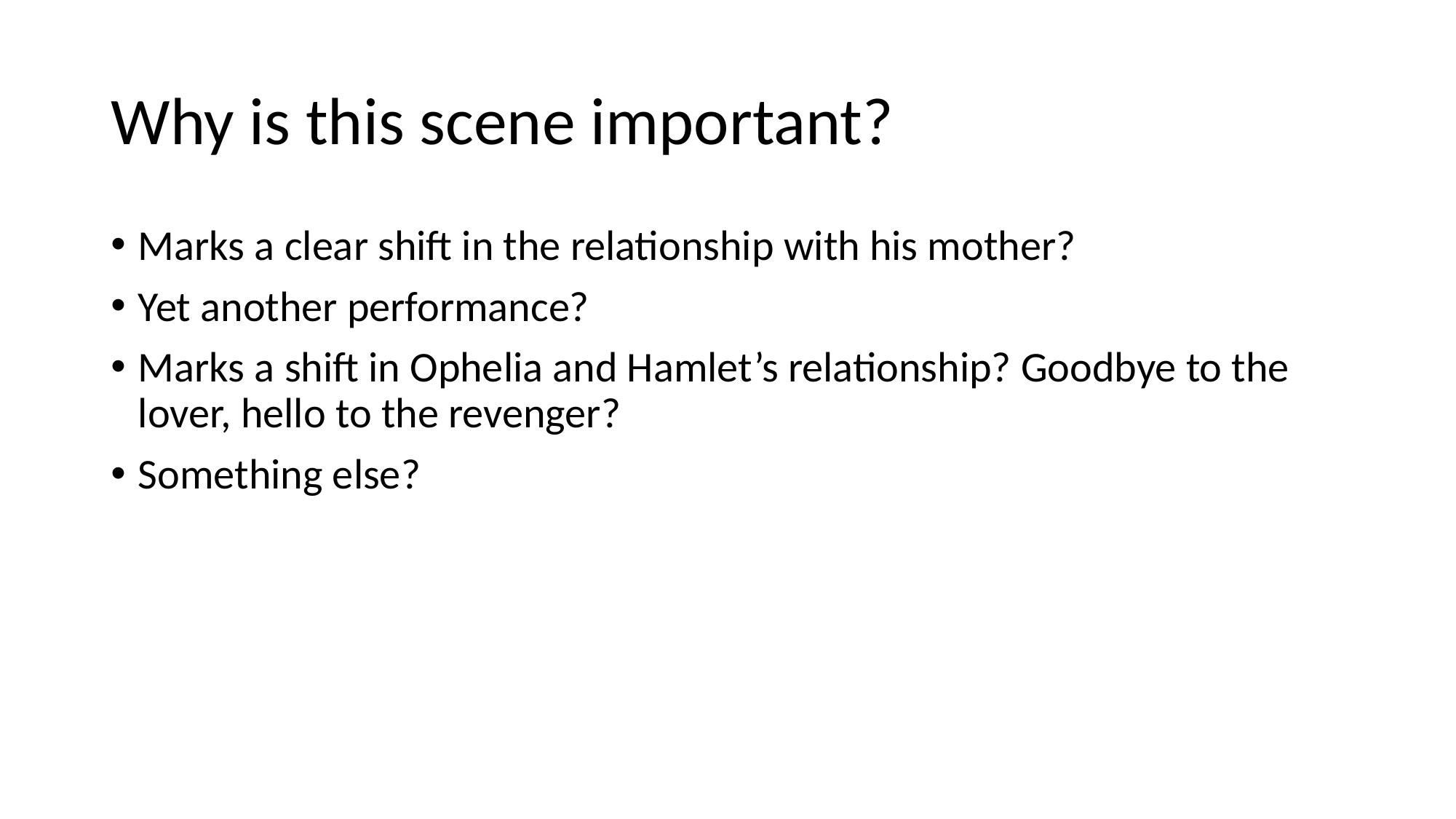

# Why is this scene important?
Marks a clear shift in the relationship with his mother?
Yet another performance?
Marks a shift in Ophelia and Hamlet’s relationship? Goodbye to the lover, hello to the revenger?
Something else?